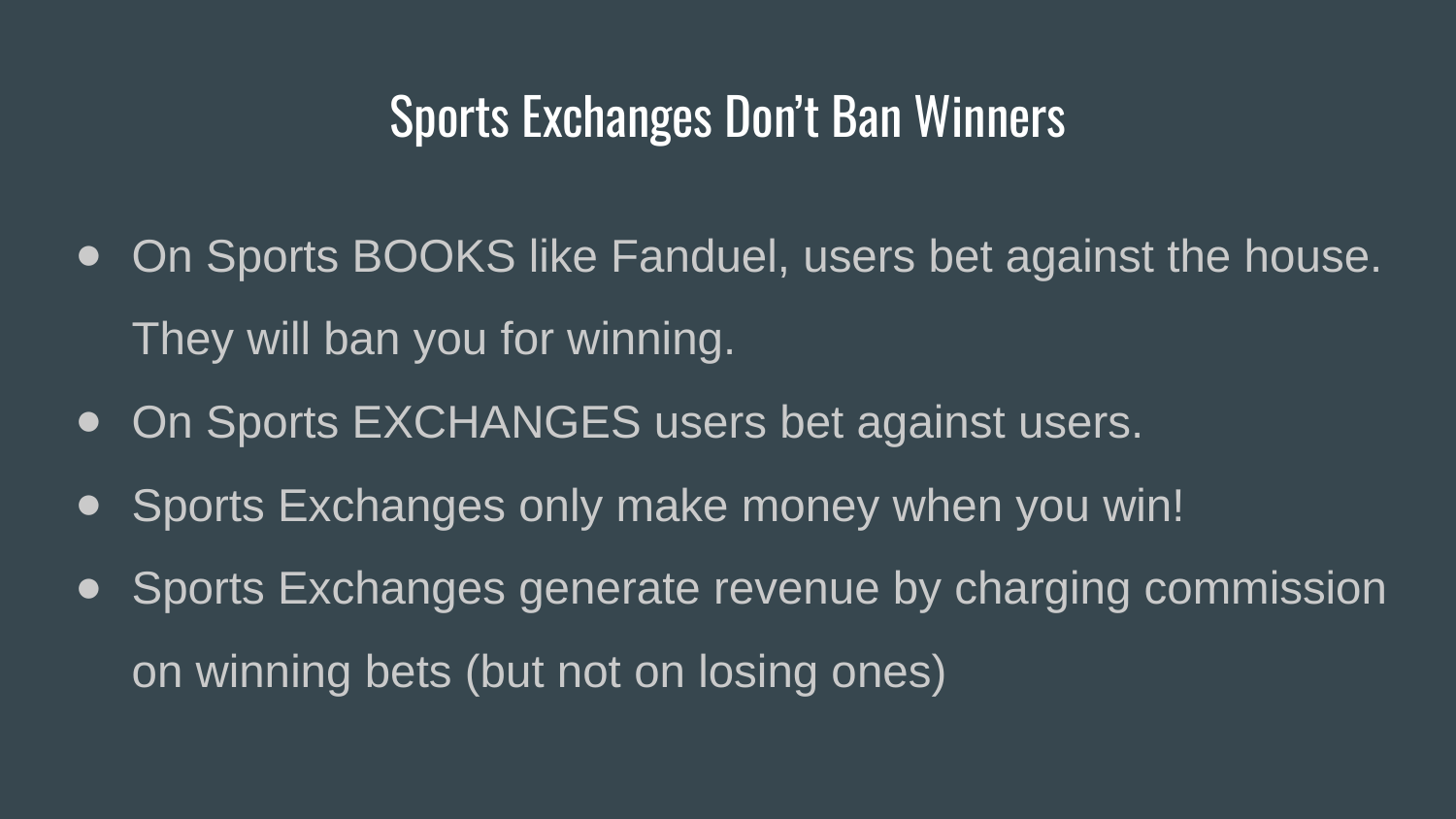

# Sports Exchanges Don’t Ban Winners
On Sports BOOKS like Fanduel, users bet against the house. They will ban you for winning.
On Sports EXCHANGES users bet against users.
Sports Exchanges only make money when you win!
Sports Exchanges generate revenue by charging commission on winning bets (but not on losing ones)